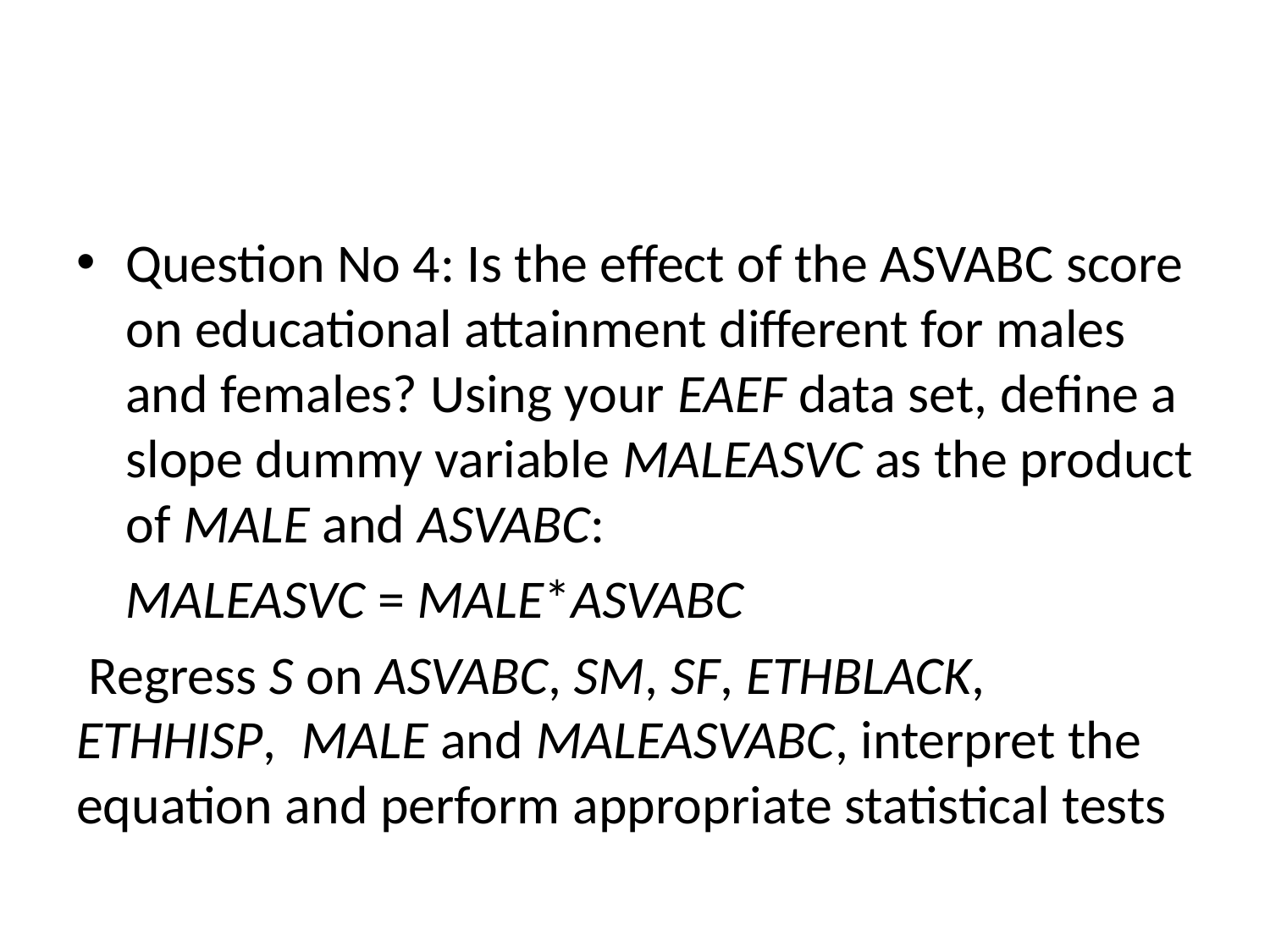

#
Question No 4: Is the effect of the ASVABC score on educational attainment different for males and females? Using your EAEF data set, define a slope dummy variable MALEASVC as the product of MALE and ASVABC:
    MALEASVC = MALE*ASVABC
 Regress S on ASVABC, SM, SF, ETHBLACK, ETHHISP,  MALE and MALEASVABC, interpret the equation and perform appropriate statistical tests